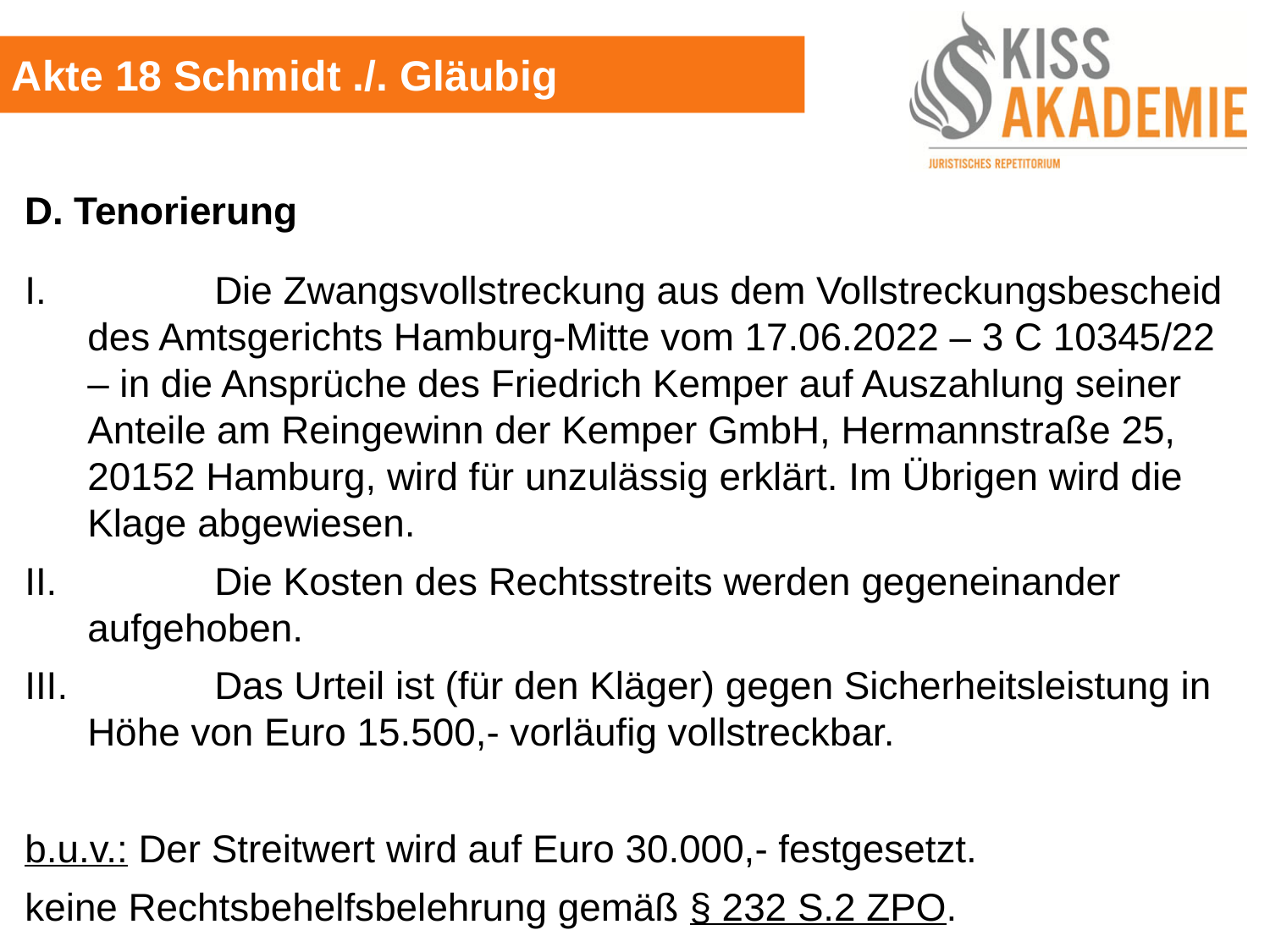

Akte 18 Schmidt ./. Gläubig

D. Tenorierung

I.		Die Zwangsvollstreckung aus dem Vollstreckungsbescheid des Amtsgerichts Hamburg-Mitte vom 17.06.2022 – 3 C 10345/22 – in die Ansprüche des Friedrich Kemper auf Auszahlung seiner Anteile am Reingewinn der Kemper GmbH, Hermannstraße 25, 20152 Hamburg, wird für unzulässig erklärt. Im Übrigen wird die Klage abgewiesen.
II. 		Die Kosten des Rechtsstreits werden gegeneinander aufgehoben.
III.		Das Urteil ist (für den Kläger) gegen Sicherheitsleistung in Höhe von Euro 15.500,- vorläufig vollstreckbar.

b.u.v.: Der Streitwert wird auf Euro 30.000,- festgesetzt.
keine Rechtsbehelfsbelehrung gemäß § 232 S.2 ZPO.